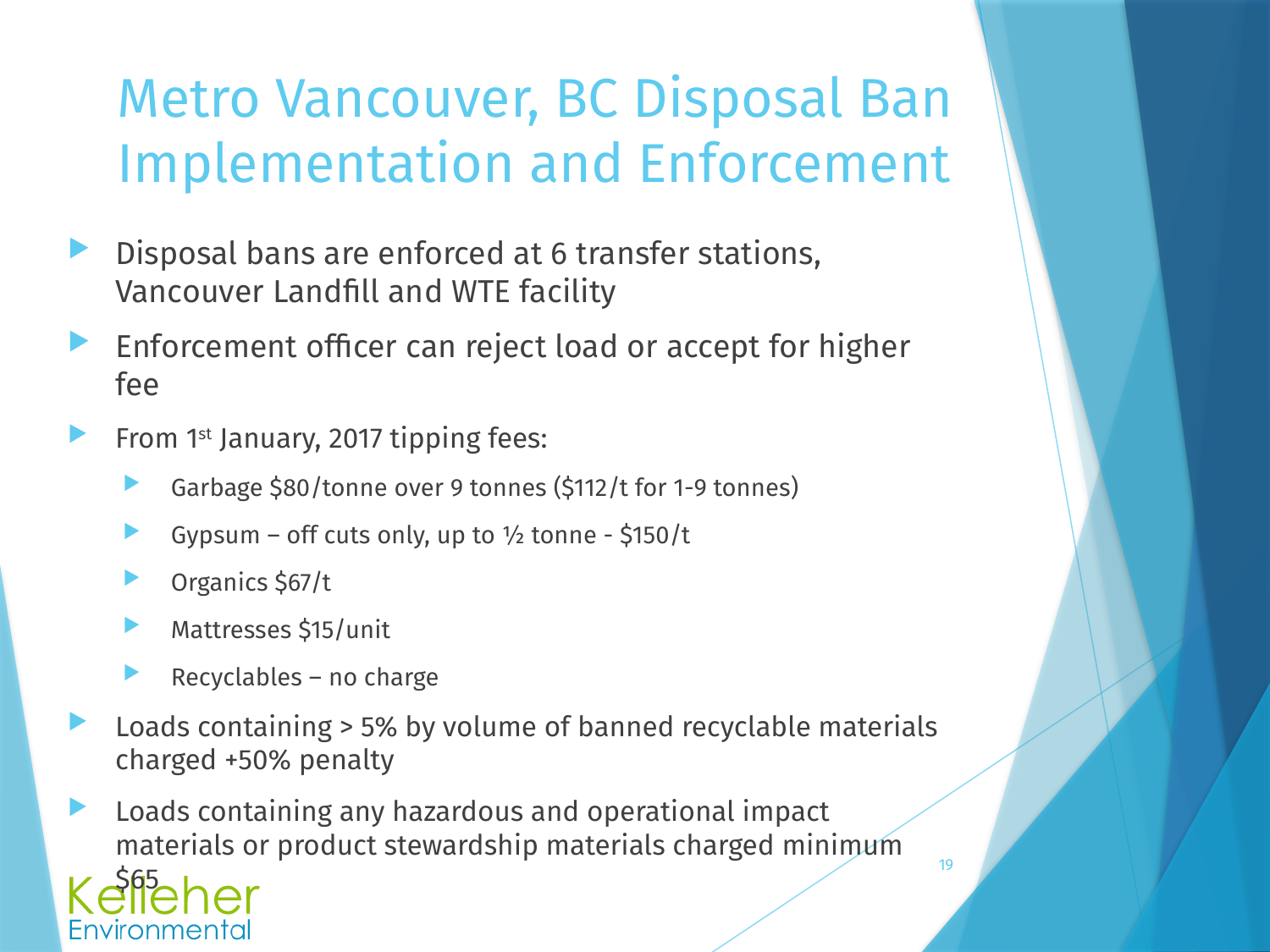

# Metro Vancouver, BC Disposal Ban Implementation and Enforcement
Disposal bans are enforced at 6 transfer stations, Vancouver Landfill and WTE facility
Enforcement officer can reject load or accept for higher fee
From 1st January, 2017 tipping fees:
Garbage $80/tonne over 9 tonnes ($112/t for 1-9 tonnes)
Gypsum – off cuts only, up to ½ tonne - $150/t
Organics $67/t
Mattresses $15/unit
Recyclables – no charge
Loads containing > 5% by volume of banned recyclable materials charged +50% penalty
Loads containing any hazardous and operational impact materials or product stewardship materials charged minimum $65
19